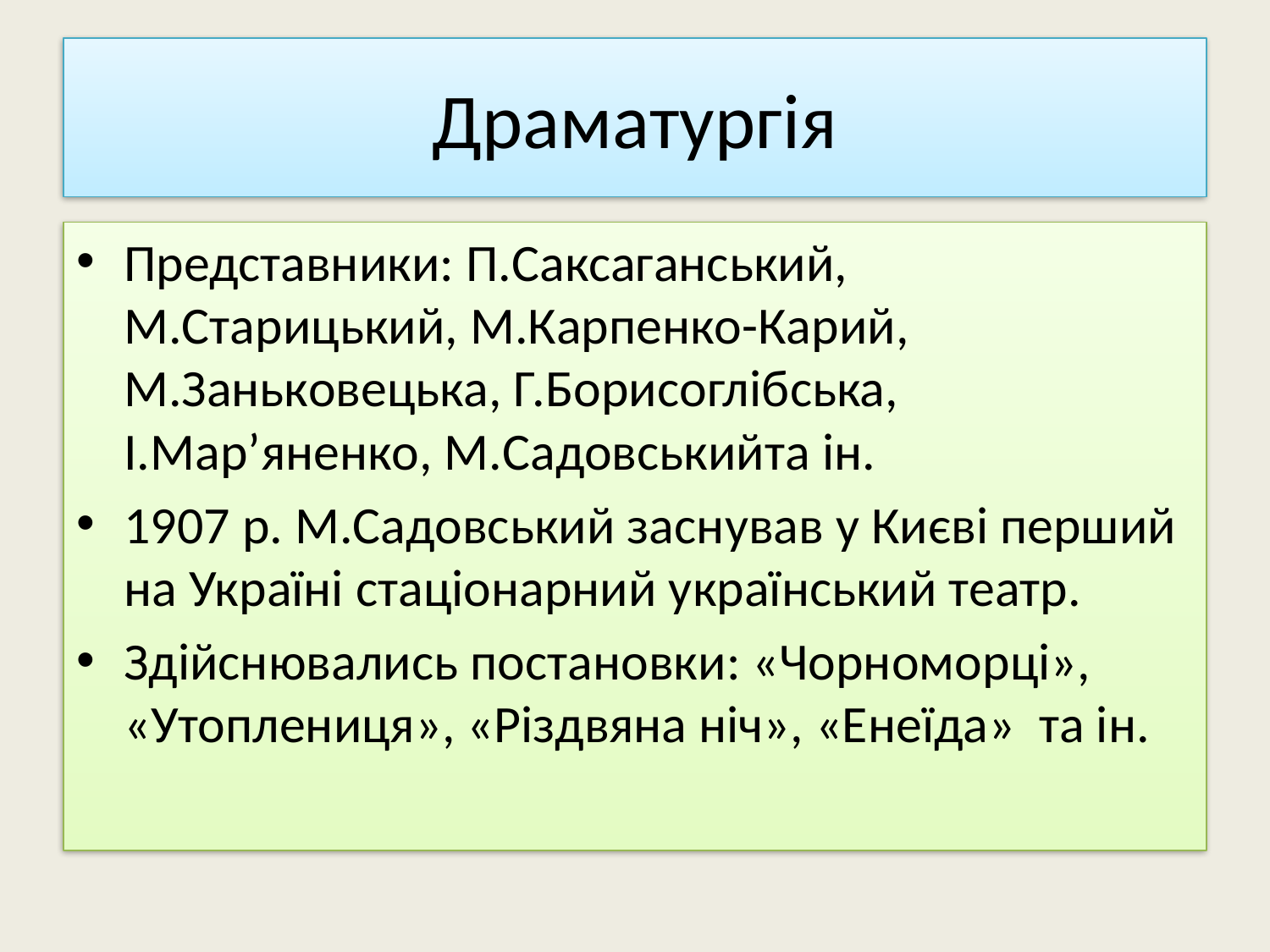

# Драматургія
Представники: П.Саксаганський, М.Старицький, М.Карпенко-Карий, М.Заньковецька, Г.Борисоглібська,  І.Мар’яненко, М.Садовськийта ін.
1907 р. М.Садовський заснував у Києві перший на Україні стаціонарний український театр.
Здійснювались постановки: «Чорноморці», «Утоплениця», «Різдвяна ніч», «Енеїда»  та ін.